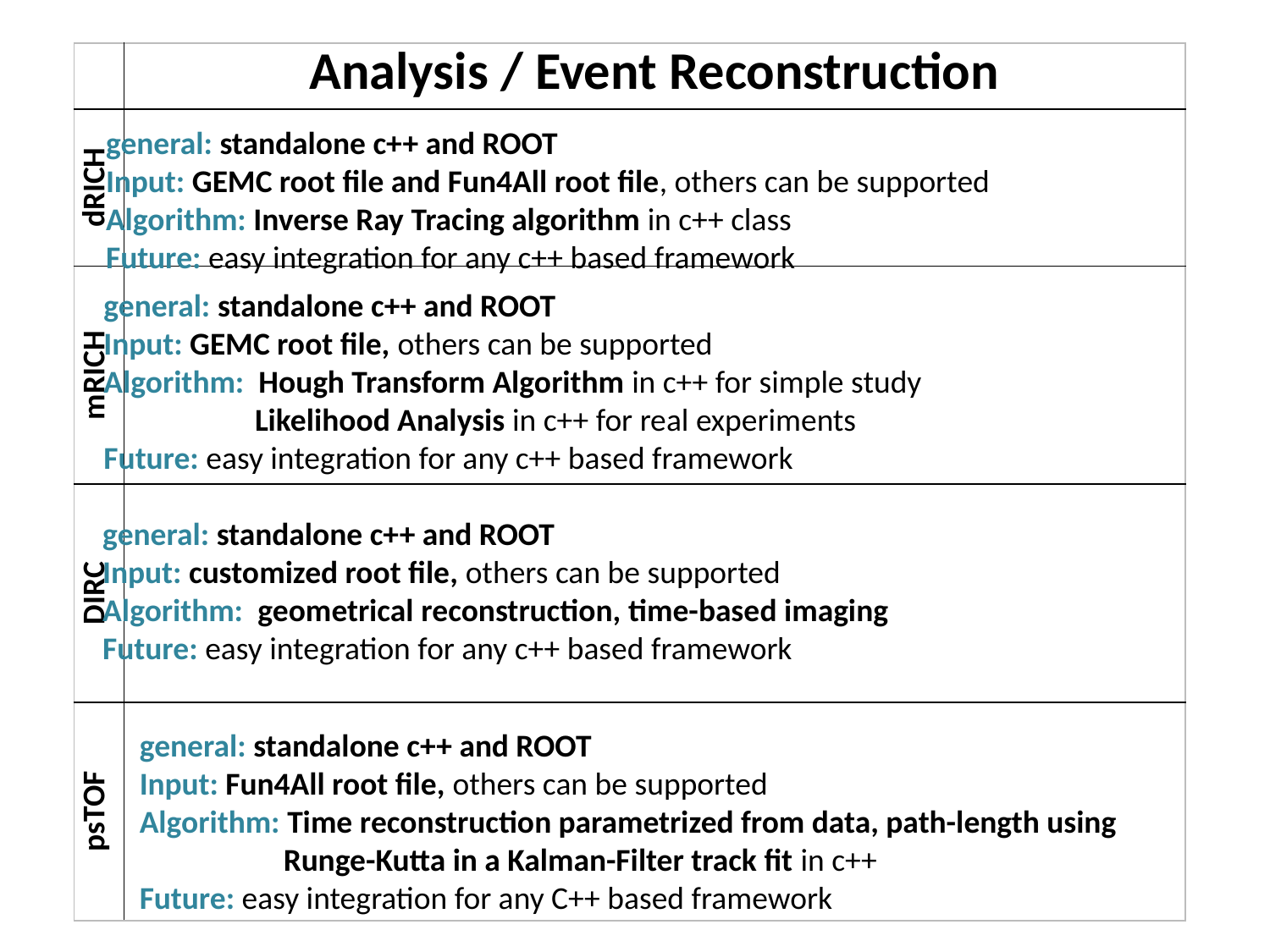

|  | Analysis / Event Reconstruction |
| --- | --- |
| dRICH |  |
| mRICH |  |
| DIRC |  |
| psTOF |  |
general: standalone c++ and ROOT
Input: GEMC root file and Fun4All root file, others can be supported
Algorithm: Inverse Ray Tracing algorithm in c++ class
Future: easy integration for any c++ based framework

general: standalone c++ and ROOT
Input: GEMC root file, others can be supported
Algorithm:  Hough Transform Algorithm in c++ for simple study
                     Likelihood Analysis in c++ for real experiments
Future: easy integration for any c++ based framework

general: standalone c++ and ROOT
Input: customized root file, others can be supported
Algorithm:  geometrical reconstruction, time-based imaging
Future: easy integration for any c++ based framework

general: standalone c++ and ROOT
Input: Fun4All root file, others can be supported
Algorithm: Time reconstruction parametrized from data, path-length using
                    Runge-Kutta in a Kalman-Filter track fit in c++
Future: easy integration for any C++ based framework